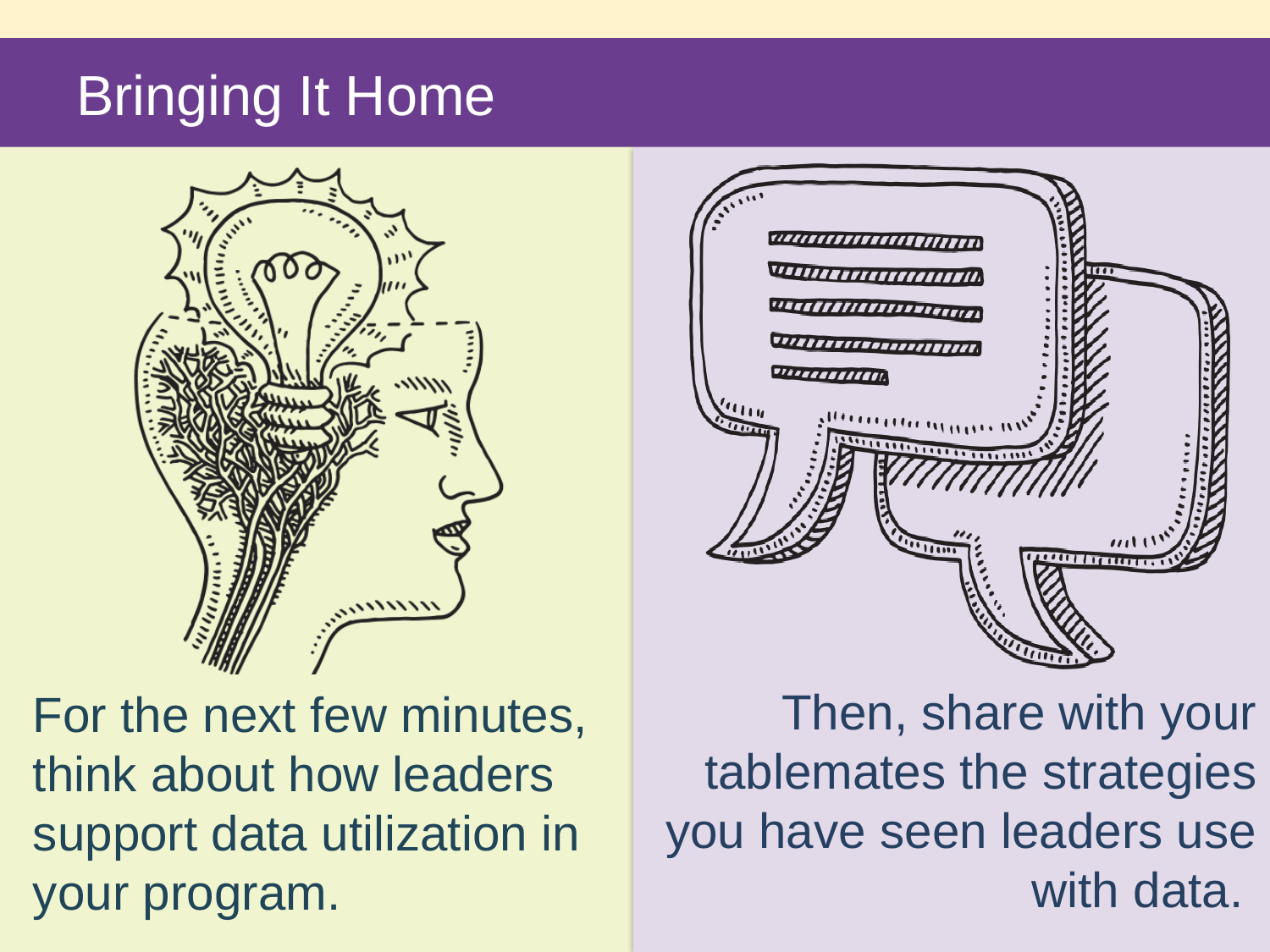

# Bringing It Home
Then, share with your tablemates the strategies you have seen leaders use with data.
For the next few minutes, think about how leaders support data utilization in your program.